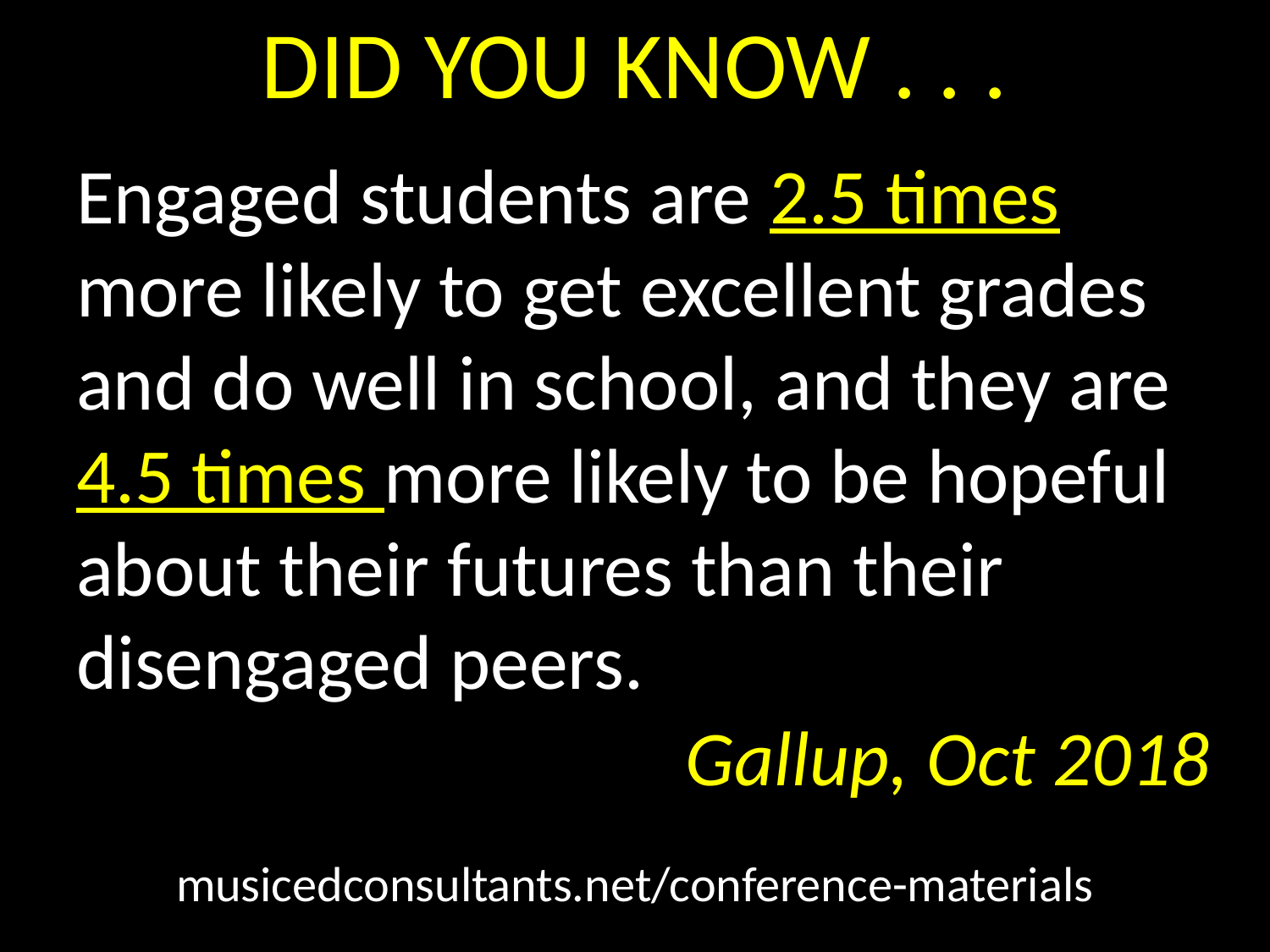

# DID YOU KNOW . . .
Engaged students are 2.5 times more likely to get excellent grades and do well in school, and they are 4.5 times more likely to be hopeful about their futures than their disengaged peers.
Gallup, Oct 2018
musicedconsultants.net/conference-materials